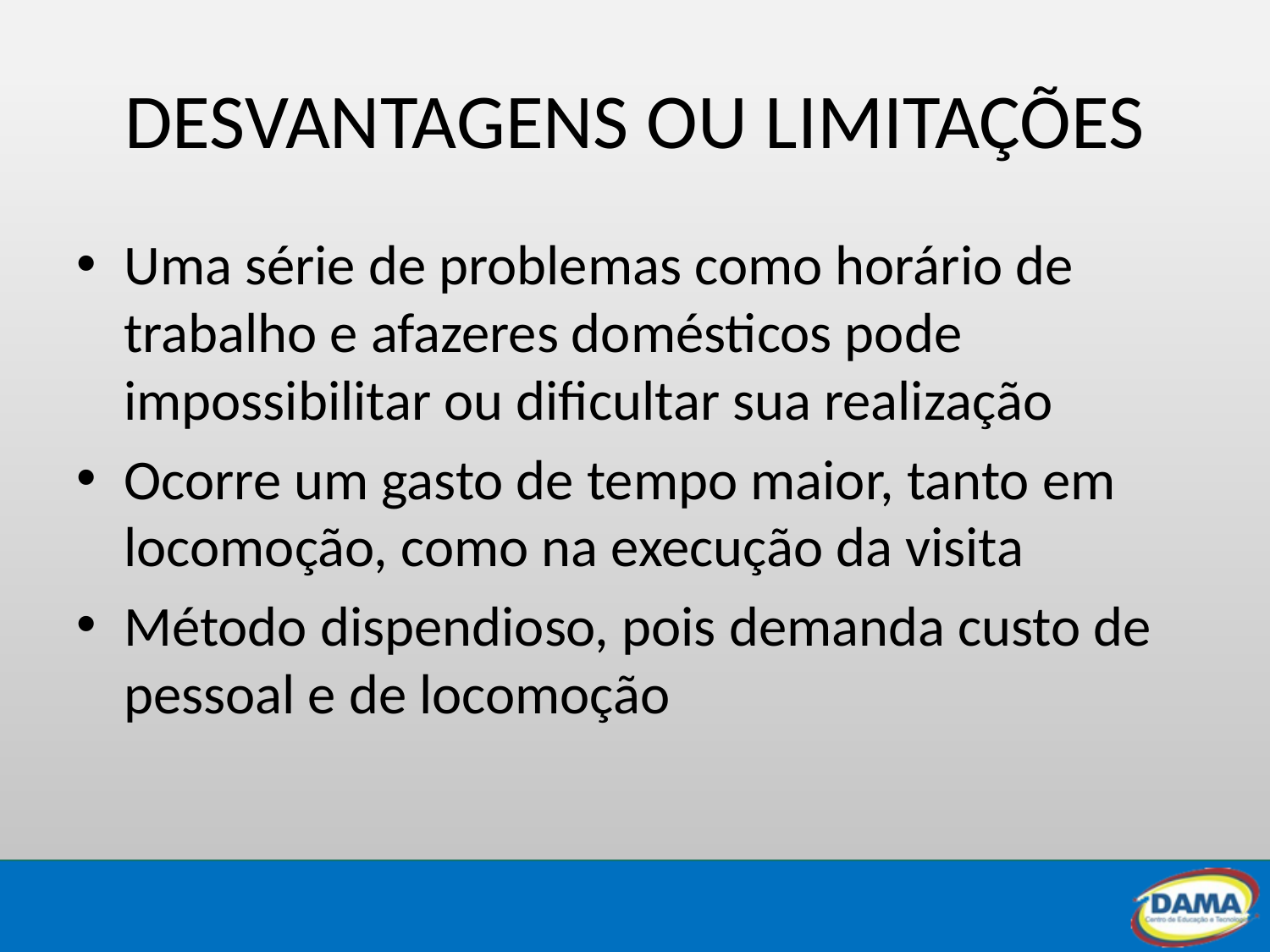

# DESVANTAGENS OU LIMITAÇÕES
Uma série de problemas como horário de trabalho e afazeres domésticos pode impossibilitar ou dificultar sua realização
Ocorre um gasto de tempo maior, tanto em locomoção, como na execução da visita
Método dispendioso, pois demanda custo de pessoal e de locomoção